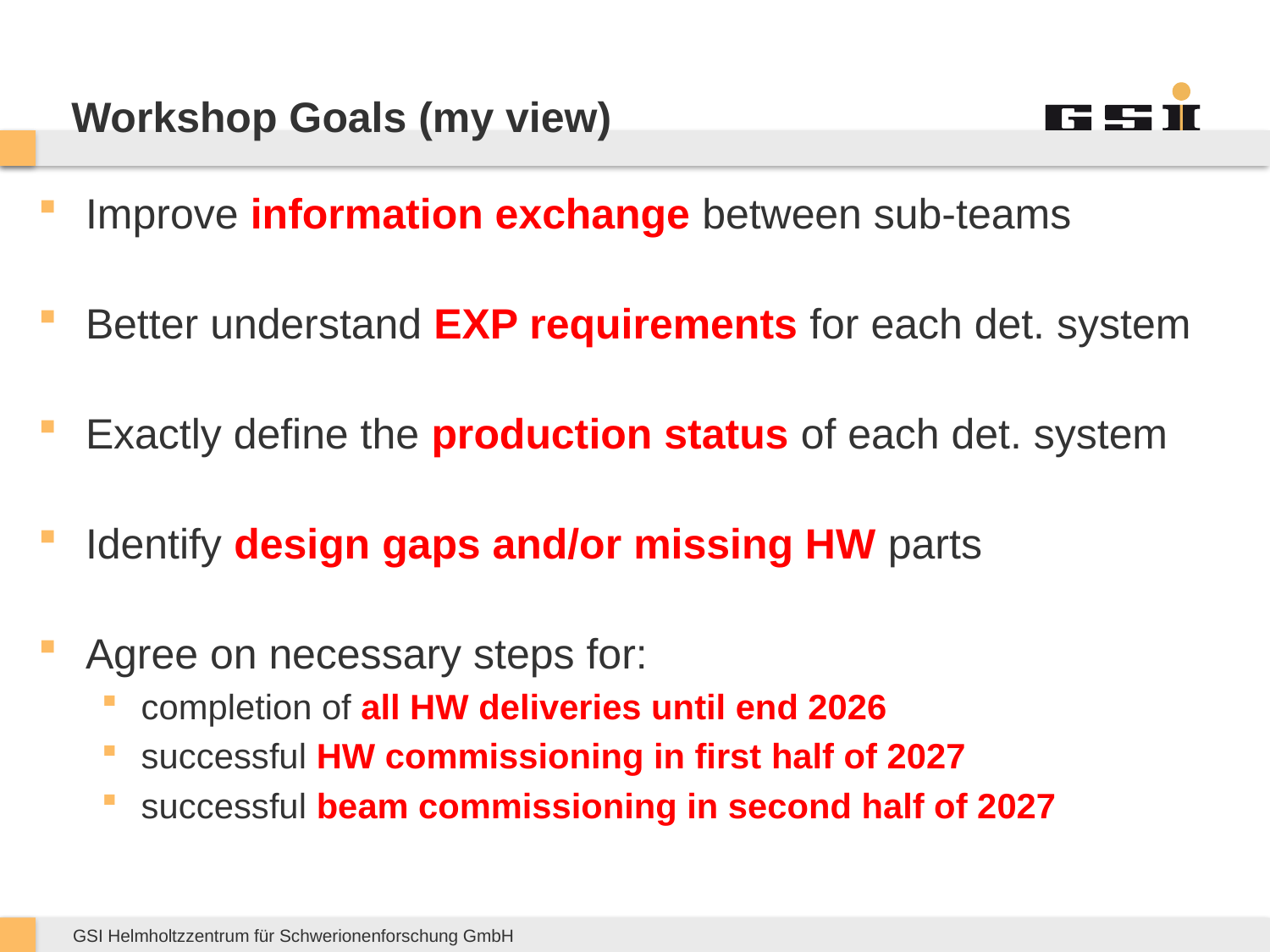

# Workshop Goals (my view)
Improve information exchange between sub-teams
Better understand EXP requirements for each det. system
Exactly define the production status of each det. system
Identify design gaps and/or missing HW parts
Agree on necessary steps for:
completion of all HW deliveries until end 2026
successful HW commissioning in first half of 2027
successful beam commissioning in second half of 2027